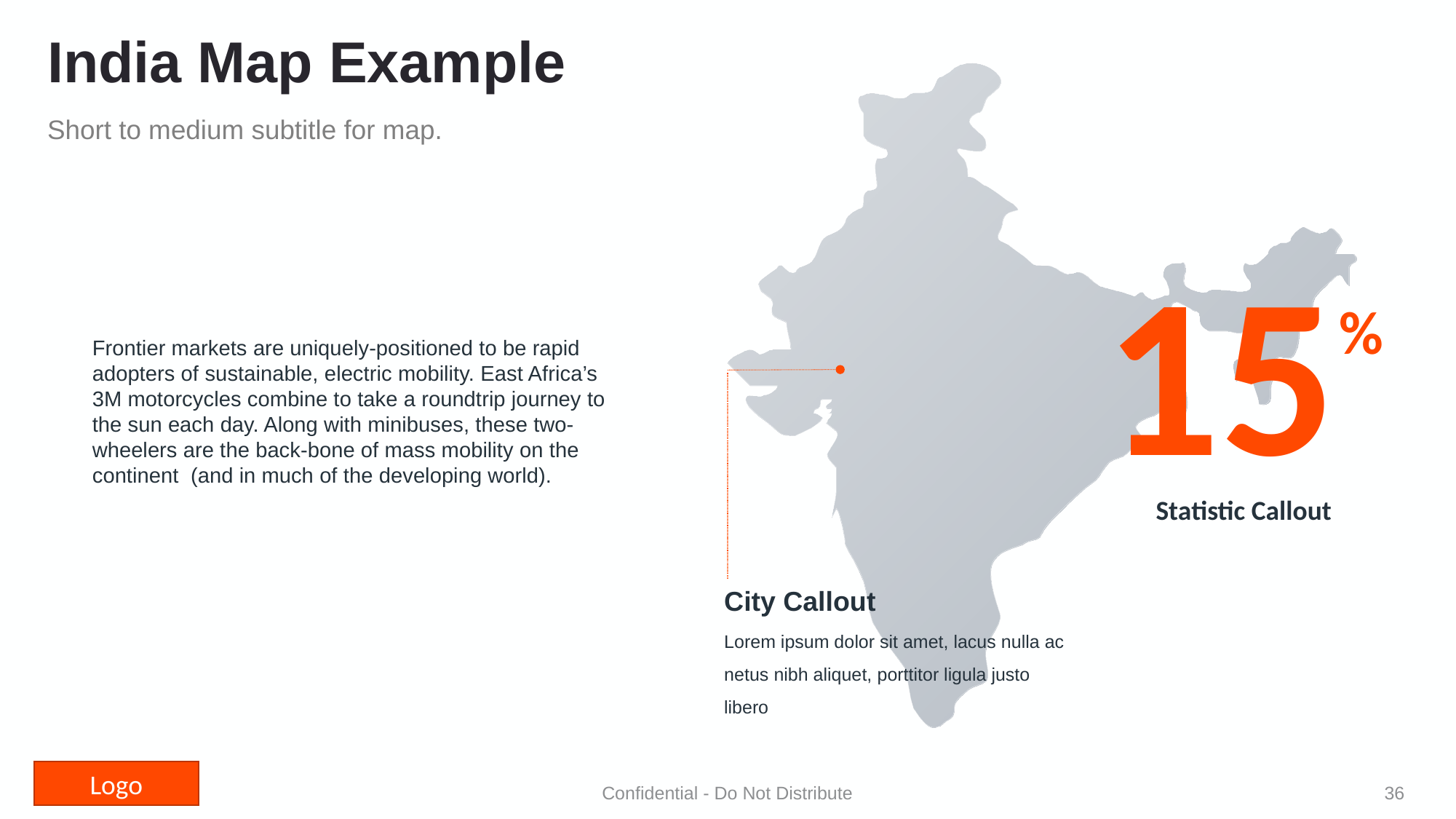

# India Map Example

Short to medium subtitle for map.
15
%
Frontier markets are uniquely-positioned to be rapid adopters of sustainable, electric mobility. East Africa’s 3M motorcycles combine to take a roundtrip journey to the sun each day. Along with minibuses, these two-wheelers are the back-bone of mass mobility on the continent  (and in much of the developing world).
Statistic Callout
City Callout
Lorem ipsum dolor sit amet, lacus nulla ac netus nibh aliquet, porttitor ligula justo libero
Confidential - Do Not Distribute
36